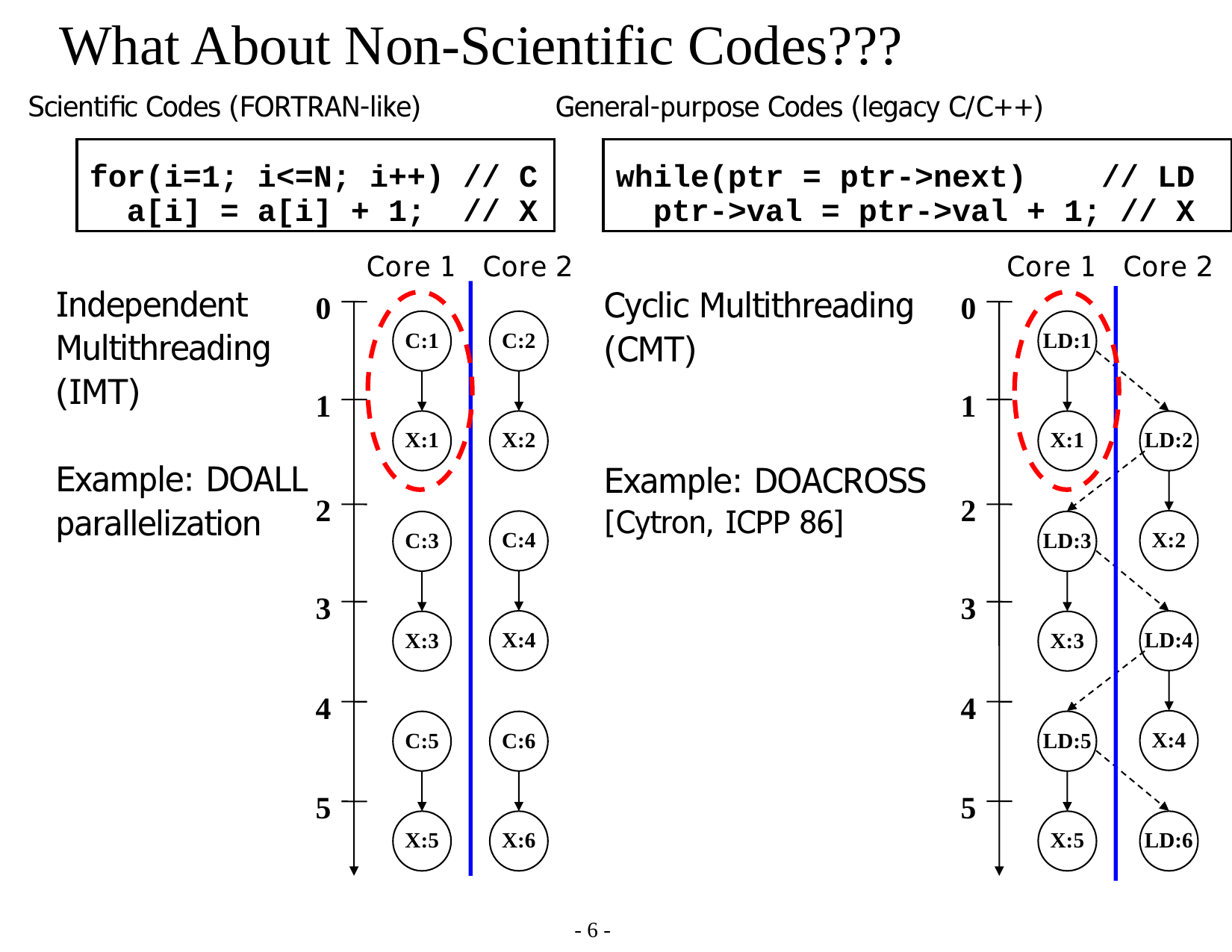

What About Non-Scientific Codes???
Scientific Codes (FORTRAN-like)
General-purpose Codes (legacy C/C++)

for(i=1; i<=N; i++) // C
  a[i] = a[i] + 1;  // X

while(ptr = ptr->next)    // LD
  ptr->val = ptr->val + 1; // X
Core 1
Core 2

0

C:1
C:2

1

X:1
X:2
2

C:4
C:3

3

X:4
X:3
4

C:5
C:6

5

X:5
X:6
Core 1
Core 2
Independent
Multithreading
(IMT)

Example: DOALL
parallelization
Cyclic Multithreading
(CMT)

Example: DOACROSS
[Cytron, ICPP 86]
0

LD:1

1

X:1
LD:2

2

X:2
LD:3

3

LD:4
X:3

4

X:4
LD:5

5

X:5
LD:6